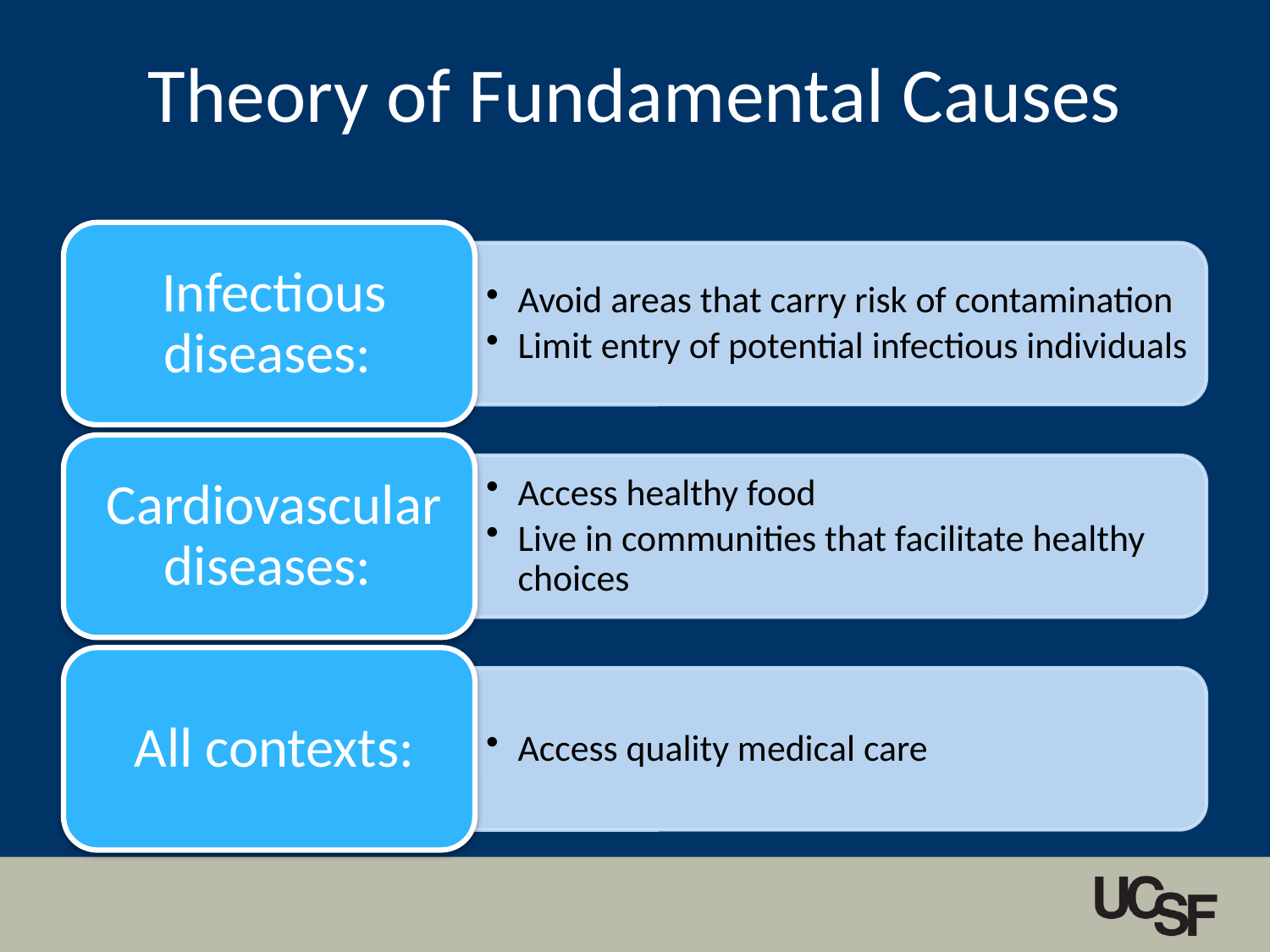

# Theory of Fundamental Causes
Avoid areas that carry risk of contamination
Limit entry of potential infectious individuals
Infectious diseases:
Access healthy food
Live in communities that facilitate healthy choices
Cardiovascular diseases:
Access quality medical care
All contexts: